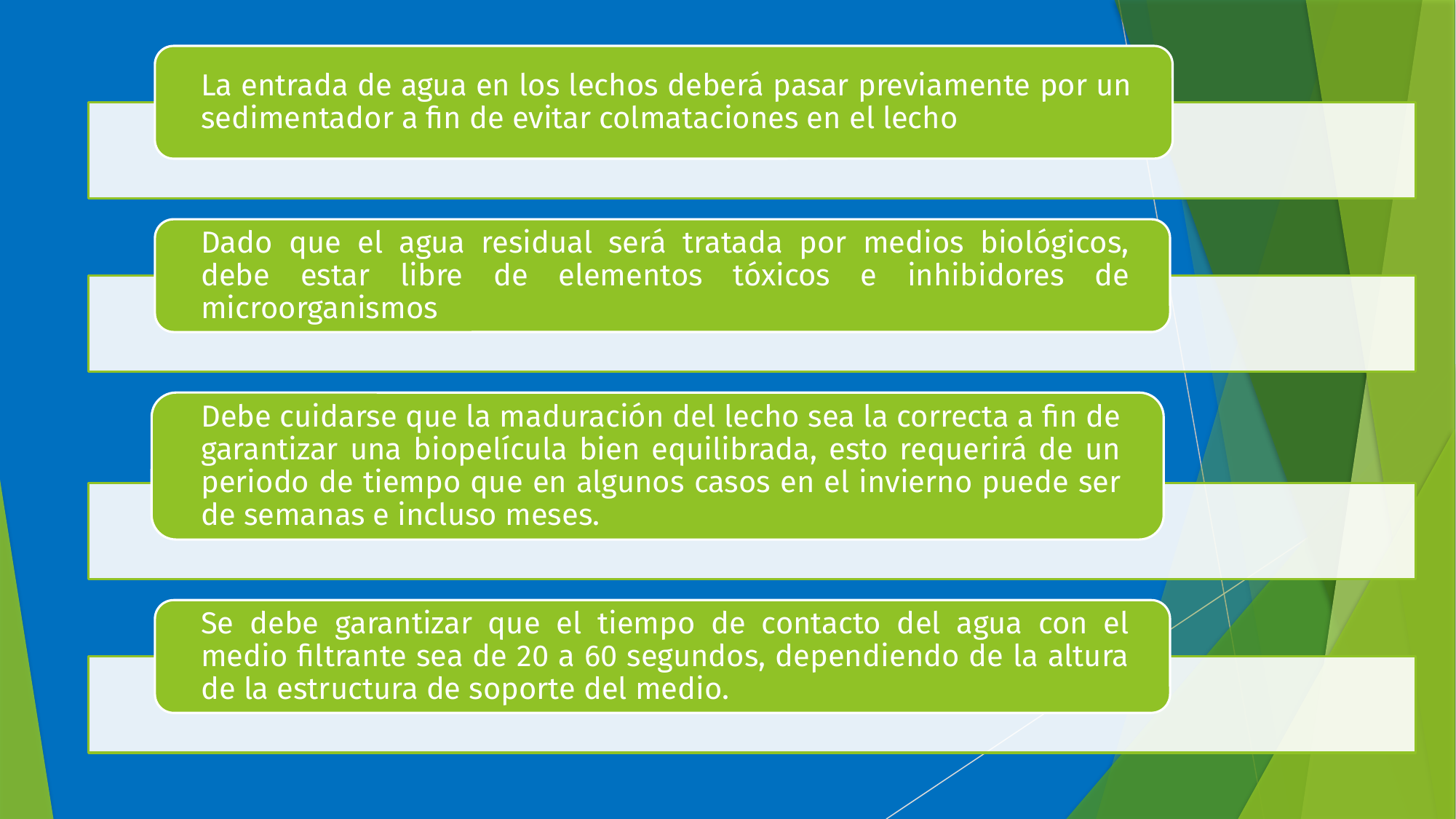

La entrada de agua en los lechos deberá pasar previamente por un sedimentador a fin de evitar colmataciones en el lecho
Dado que el agua residual será tratada por medios biológicos, debe estar libre de elementos tóxicos e inhibidores de microorganismos
Debe cuidarse que la maduración del lecho sea la correcta a fin de garantizar una biopelícula bien equilibrada, esto requerirá de un periodo de tiempo que en algunos casos en el invierno puede ser de semanas e incluso meses.
Se debe garantizar que el tiempo de contacto del agua con el medio filtrante sea de 20 a 60 segundos, dependiendo de la altura de la estructura de soporte del medio.